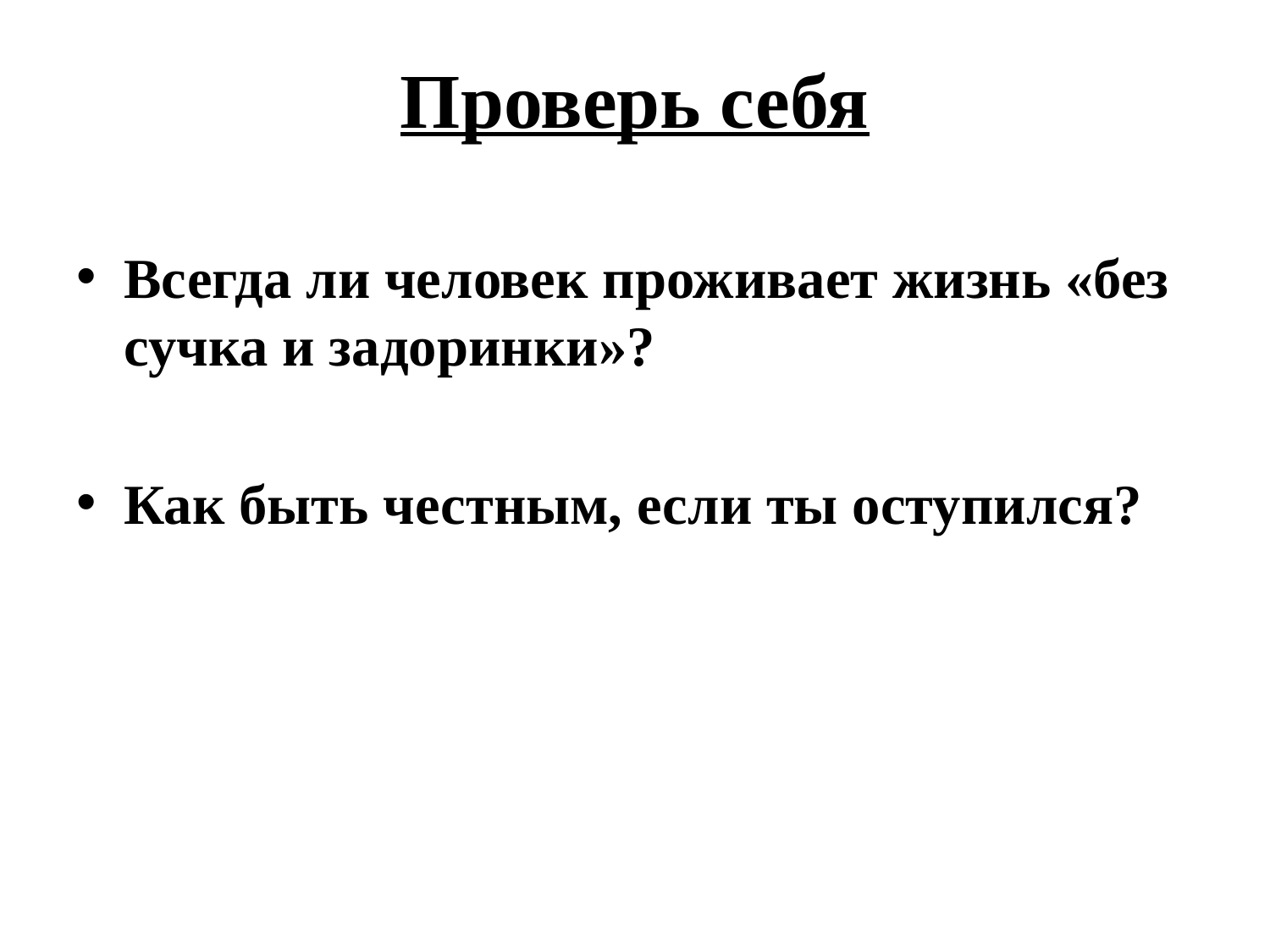

# Проверь себя

Всегда ли человек проживает жизнь «без сучка и задоринки»?

Как быть честным, если ты оступился?